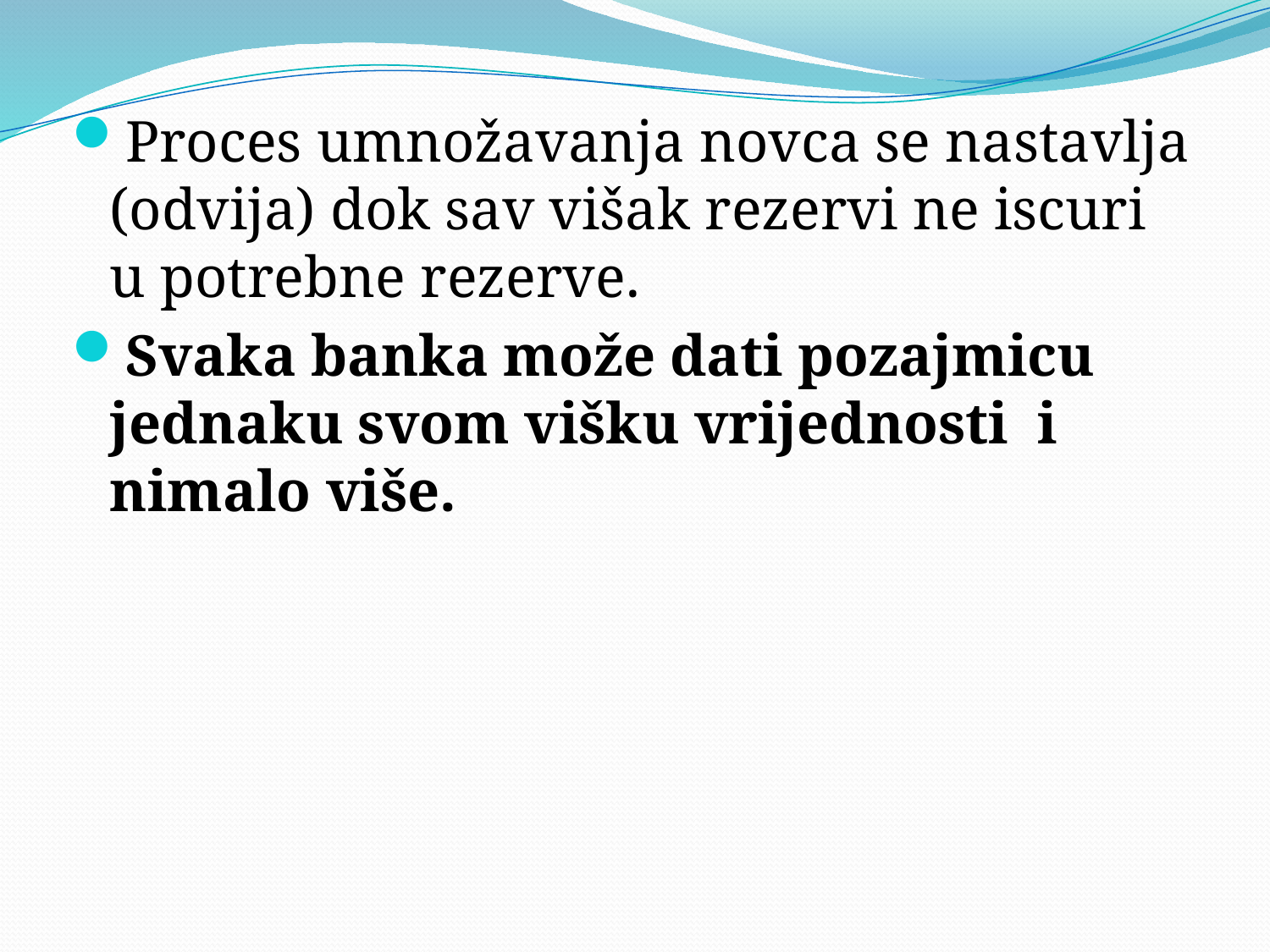

Proces umnožavanja novca se nastavlja (odvija) dok sav višak rezervi ne iscuri u potrebne rezerve.
Svaka banka može dati pozajmicu jednaku svom višku vrijednosti  i nimalo više.